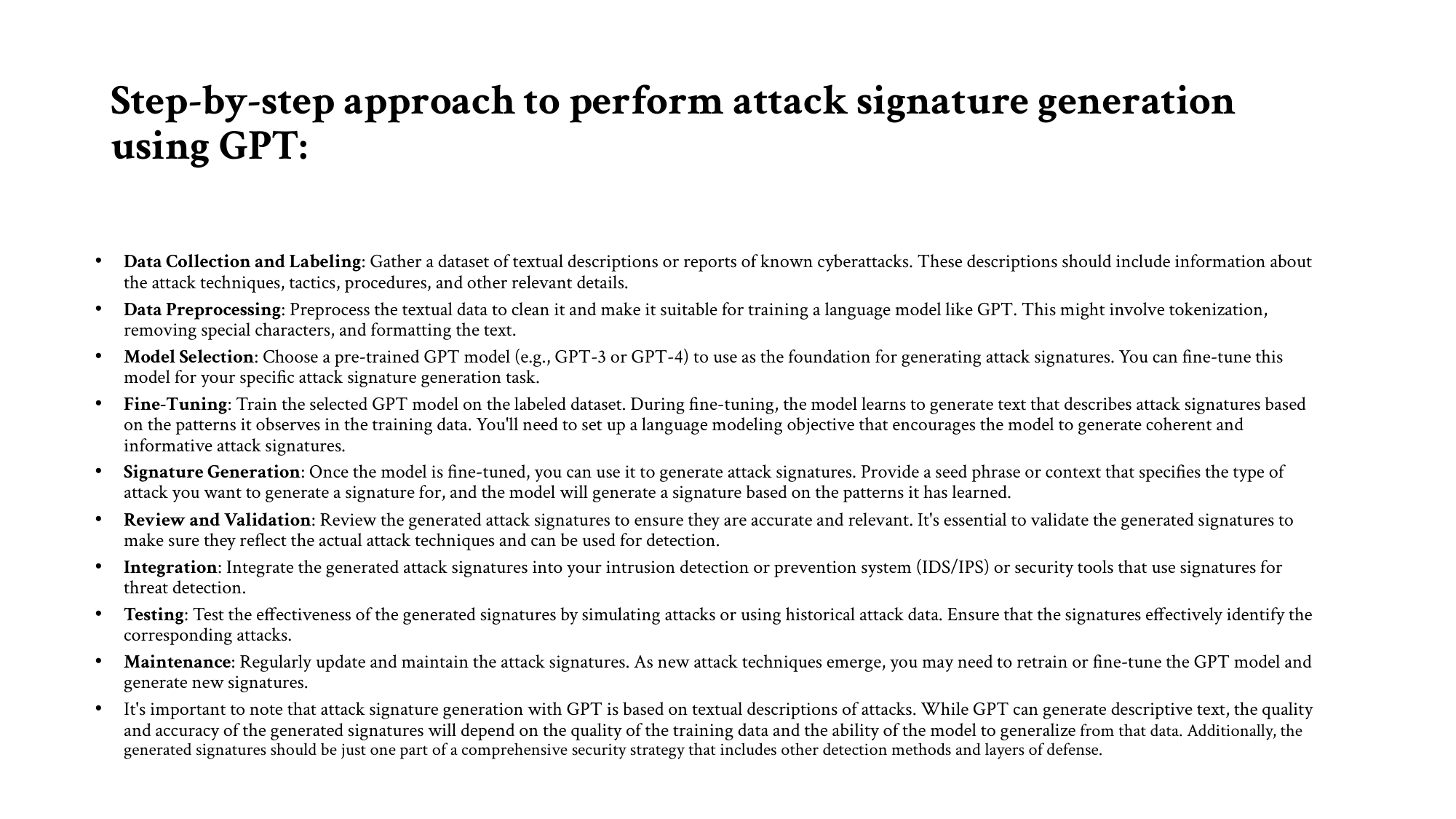

# Step-by-step approach to perform attack signature generation using GPT:
Data Collection and Labeling: Gather a dataset of textual descriptions or reports of known cyberattacks. These descriptions should include information about the attack techniques, tactics, procedures, and other relevant details.
Data Preprocessing: Preprocess the textual data to clean it and make it suitable for training a language model like GPT. This might involve tokenization, removing special characters, and formatting the text.
Model Selection: Choose a pre-trained GPT model (e.g., GPT-3 or GPT-4) to use as the foundation for generating attack signatures. You can fine-tune this model for your specific attack signature generation task.
Fine-Tuning: Train the selected GPT model on the labeled dataset. During fine-tuning, the model learns to generate text that describes attack signatures based on the patterns it observes in the training data. You'll need to set up a language modeling objective that encourages the model to generate coherent and informative attack signatures.
Signature Generation: Once the model is fine-tuned, you can use it to generate attack signatures. Provide a seed phrase or context that specifies the type of attack you want to generate a signature for, and the model will generate a signature based on the patterns it has learned.
Review and Validation: Review the generated attack signatures to ensure they are accurate and relevant. It's essential to validate the generated signatures to make sure they reflect the actual attack techniques and can be used for detection.
Integration: Integrate the generated attack signatures into your intrusion detection or prevention system (IDS/IPS) or security tools that use signatures for threat detection.
Testing: Test the effectiveness of the generated signatures by simulating attacks or using historical attack data. Ensure that the signatures effectively identify the corresponding attacks.
Maintenance: Regularly update and maintain the attack signatures. As new attack techniques emerge, you may need to retrain or fine-tune the GPT model and generate new signatures.
It's important to note that attack signature generation with GPT is based on textual descriptions of attacks. While GPT can generate descriptive text, the quality and accuracy of the generated signatures will depend on the quality of the training data and the ability of the model to generalize from that data. Additionally, the generated signatures should be just one part of a comprehensive security strategy that includes other detection methods and layers of defense.